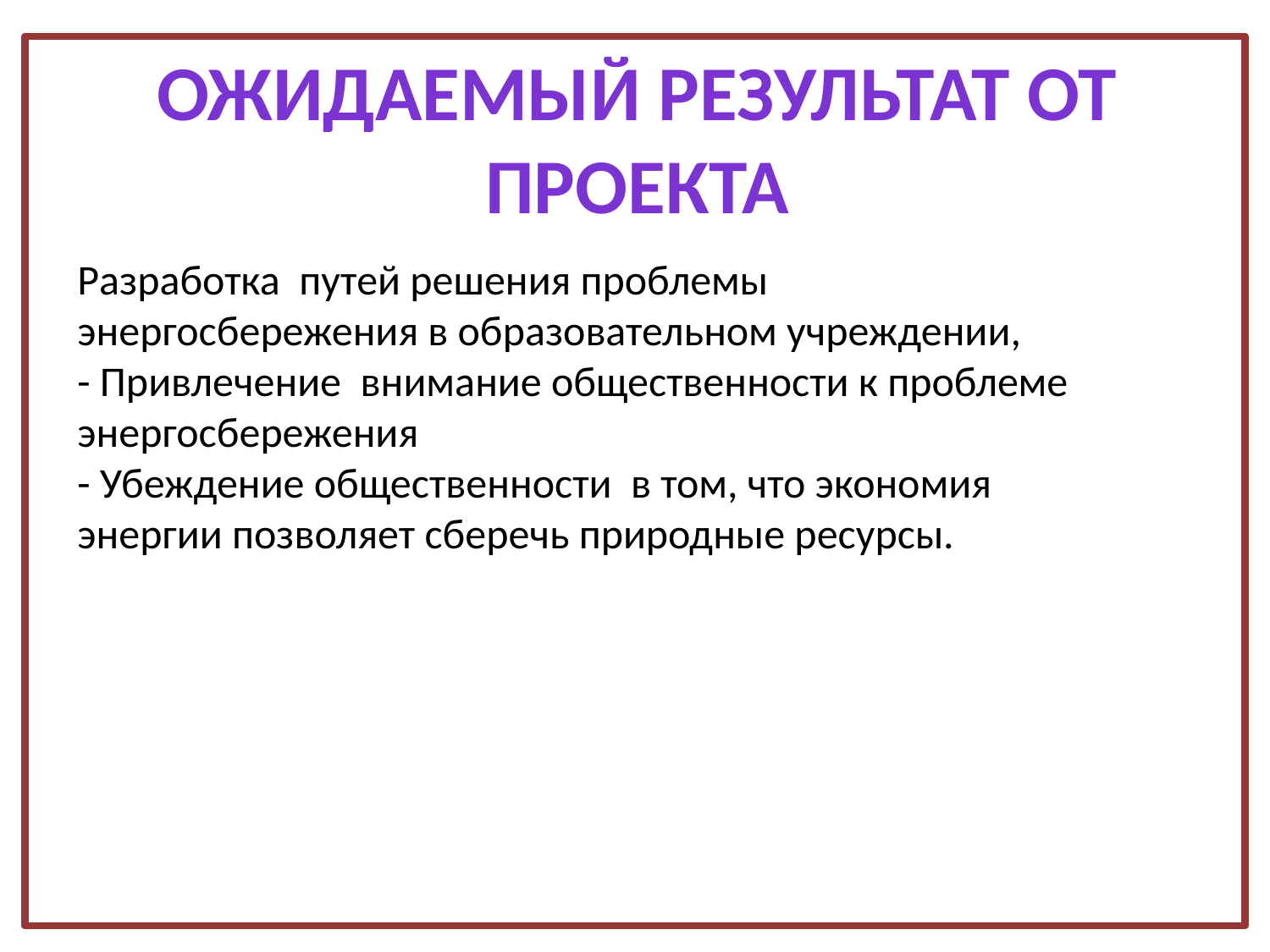

Ожидаемый результат от проекта
Разработка  путей решения проблемы энергосбережения в образовательном учреждении,
- Привлечение  внимание общественности к проблеме энергосбережения
- Убеждение общественности  в том, что экономия энергии позволяет сберечь природные ресурсы.